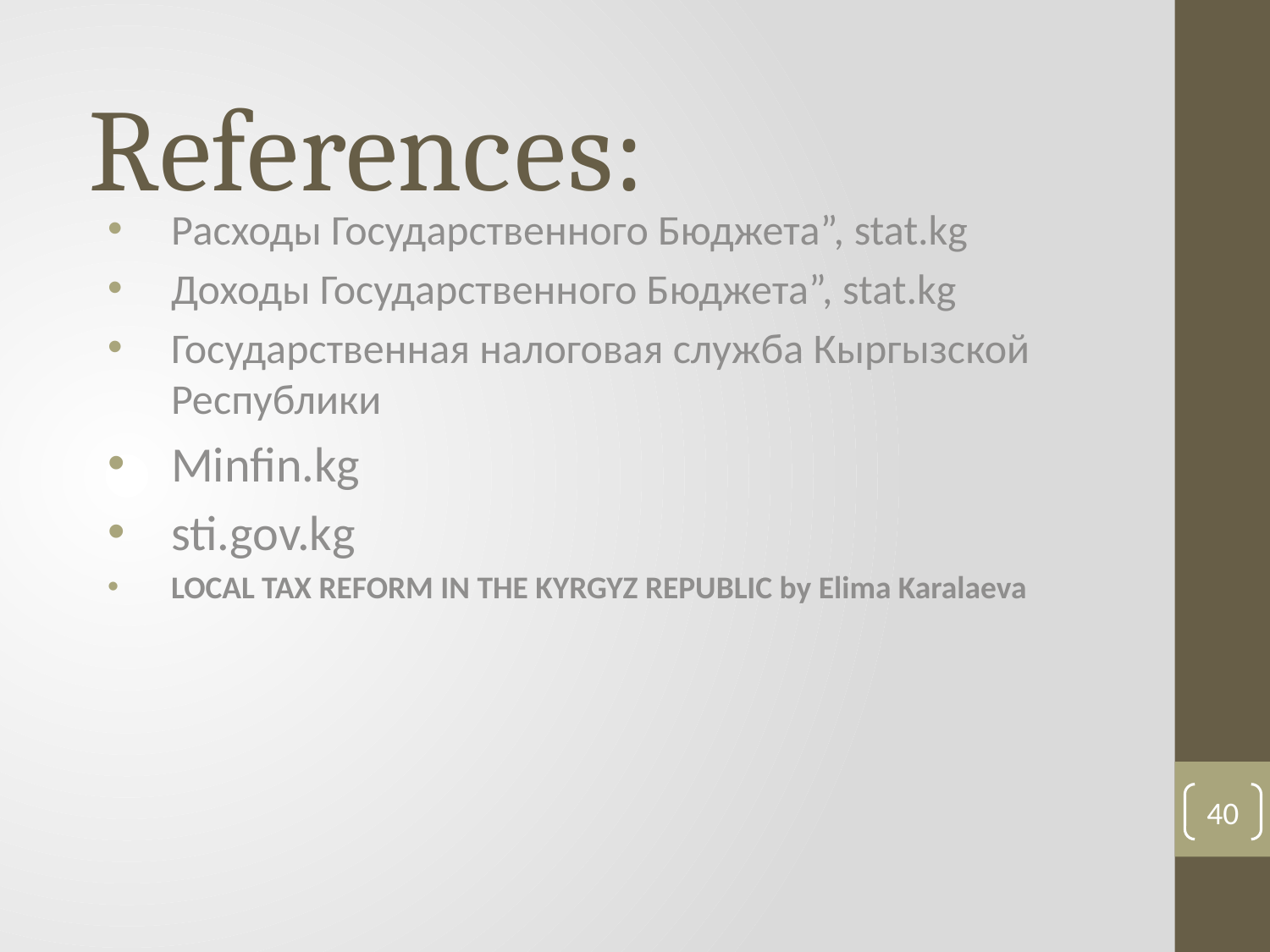

# References:
Расходы Государственного Бюджета”, stat.kg
Доходы Государственного Бюджета”, stat.kg
Государственная налоговая служба Кыргызской Республики
Minfin.kg
sti.gov.kg
LOCAL TAX REFORM IN THE KYRGYZ REPUBLIC by Elima Karalaeva

40